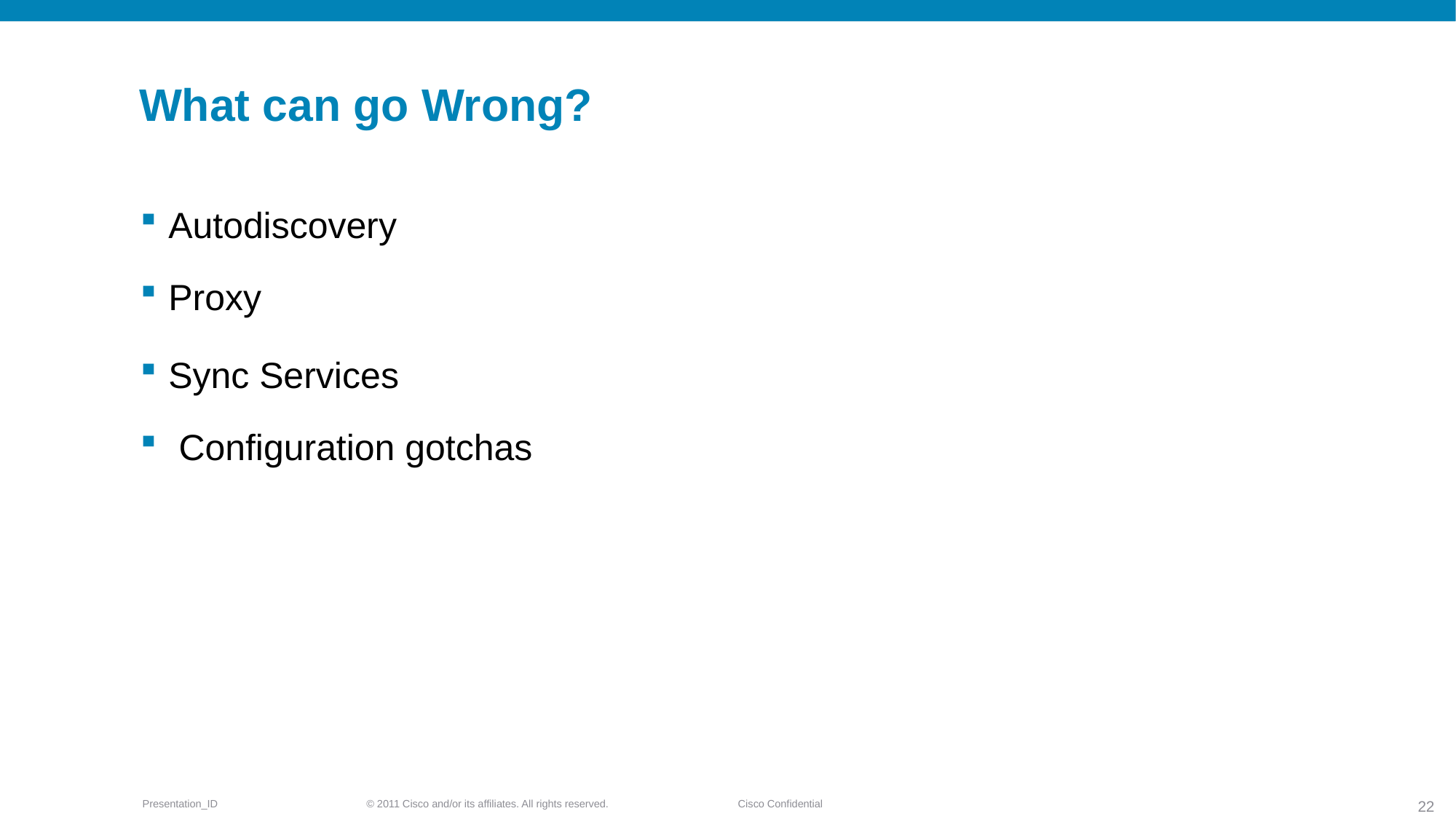

# What can go Wrong?
Autodiscovery
Proxy
Sync Services
 Configuration gotchas